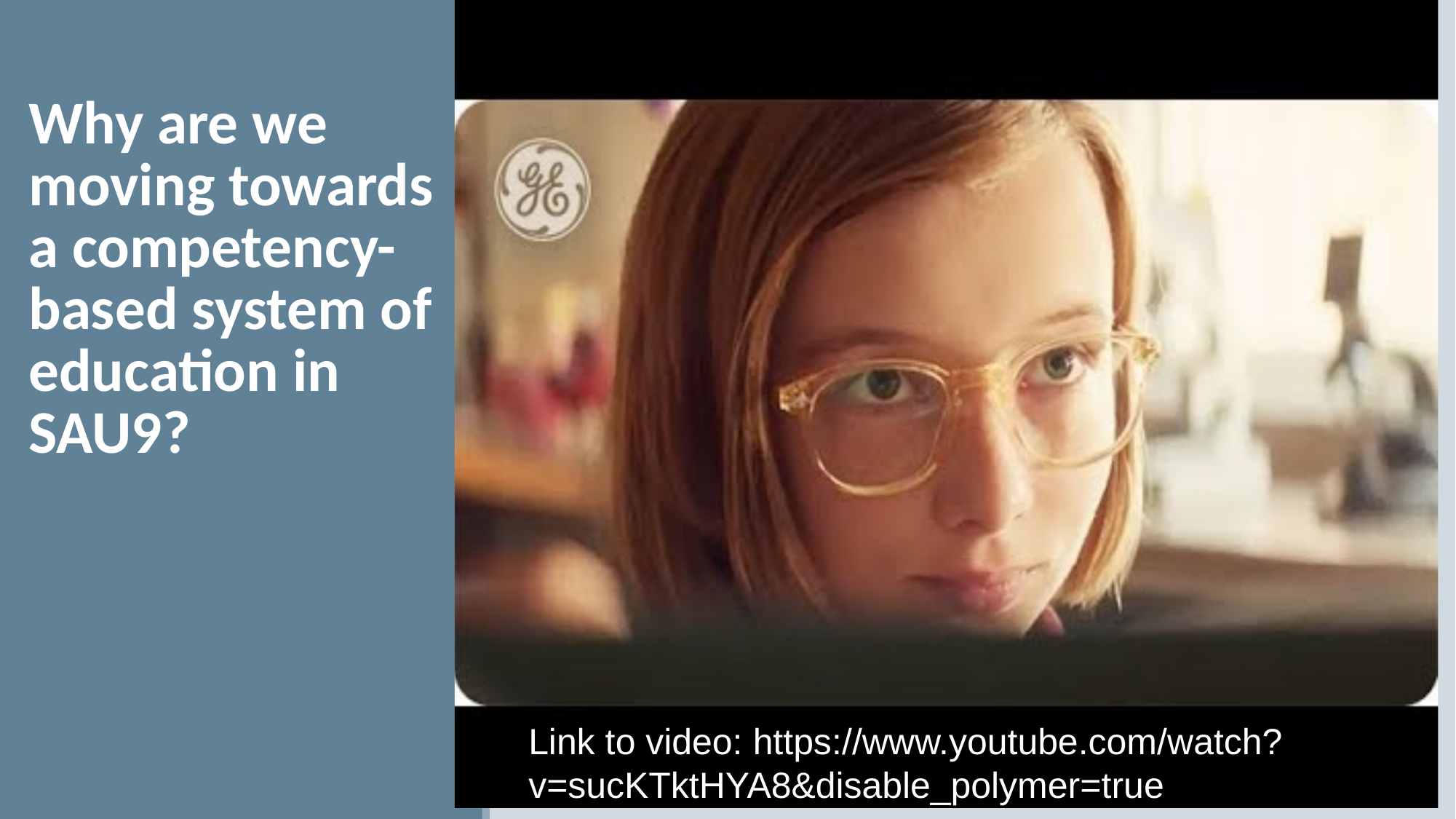

# Why are we moving towards a competency- based system of education in SAU9?
Link to video: https://www.youtube.com/watch?v=sucKTktHYA8&disable_polymer=true